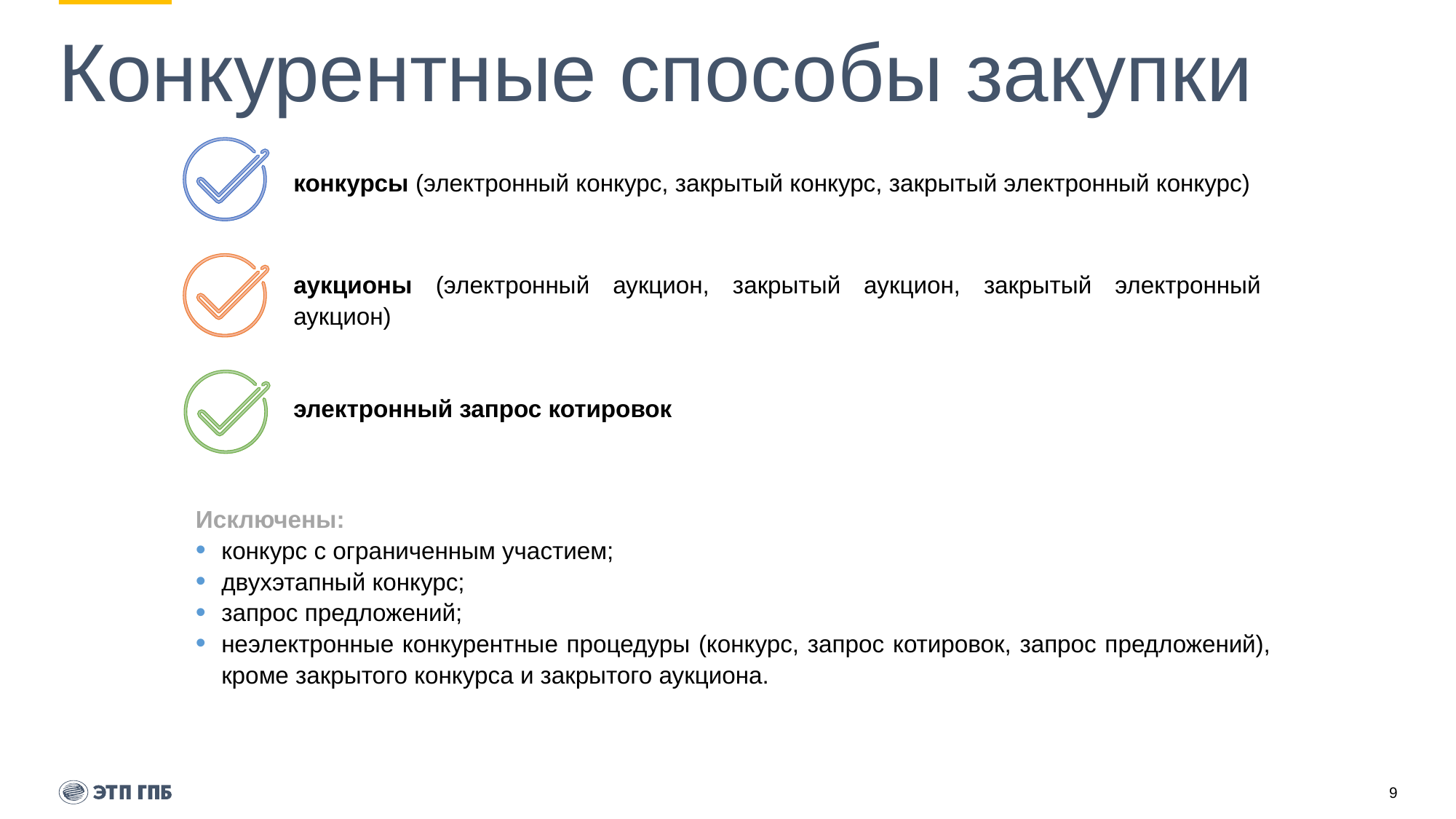

# Конкурентные способы закупки

конкурсы (электронный конкурс, закрытый конкурс, закрытый электронный конкурс)

аукционы (электронный аукцион, закрытый аукцион, закрытый электронный аукцион)

электронный запрос котировок

Исключены:
конкурс с ограниченным участием;
двухэтапный конкурс;
запрос предложений;
неэлектронные конкурентные процедуры (конкурс, запрос котировок, запрос предложений), кроме закрытого конкурса и закрытого аукциона.